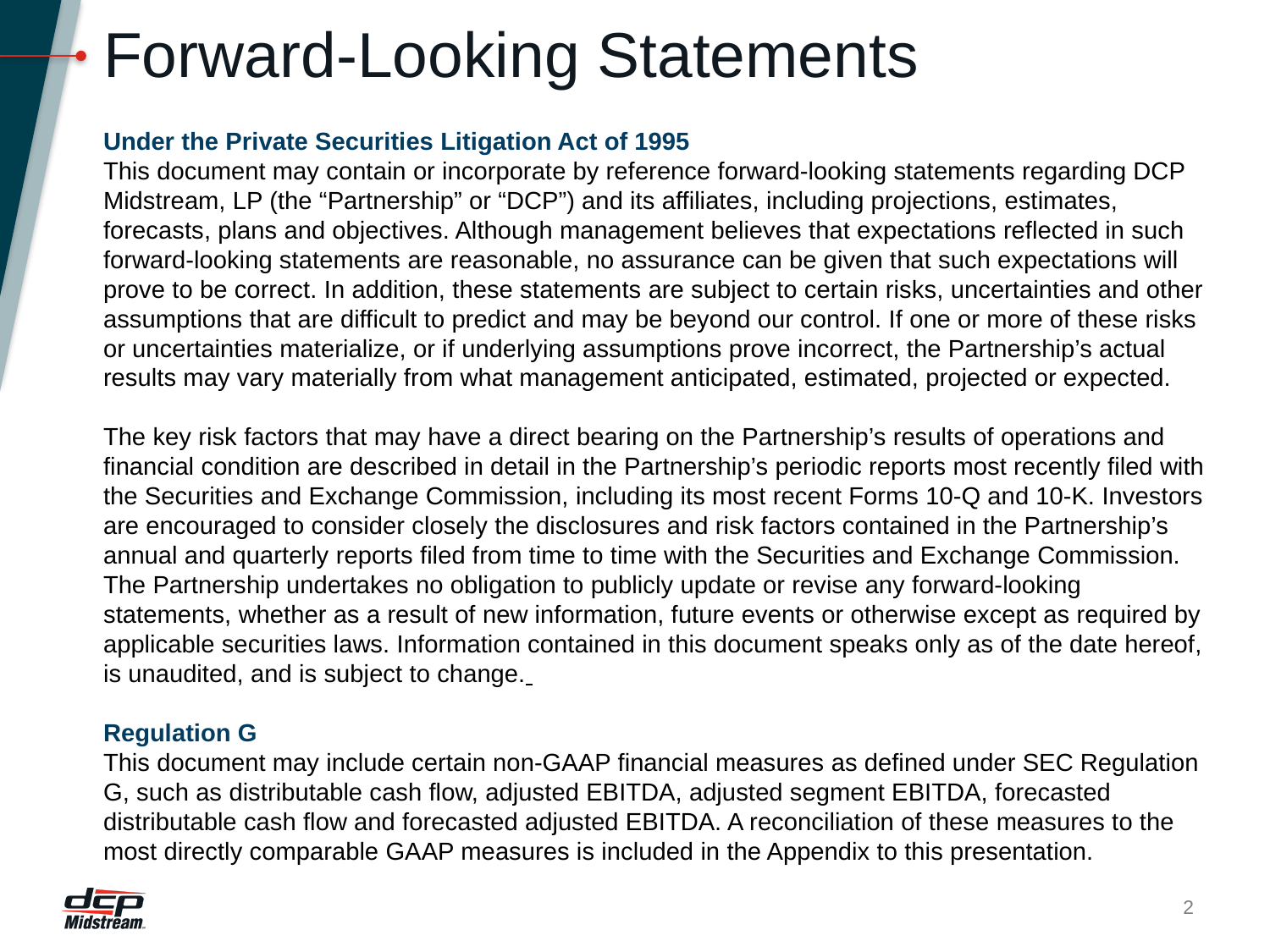

# Forward-Looking Statements
Under the Private Securities Litigation Act of 1995
This document may contain or incorporate by reference forward-looking statements regarding DCP Midstream, LP (the “Partnership” or “DCP”) and its affiliates, including projections, estimates, forecasts, plans and objectives. Although management believes that expectations reflected in such forward-looking statements are reasonable, no assurance can be given that such expectations will prove to be correct. In addition, these statements are subject to certain risks, uncertainties and other assumptions that are difficult to predict and may be beyond our control. If one or more of these risks or uncertainties materialize, or if underlying assumptions prove incorrect, the Partnership’s actual results may vary materially from what management anticipated, estimated, projected or expected.

The key risk factors that may have a direct bearing on the Partnership’s results of operations and financial condition are described in detail in the Partnership’s periodic reports most recently filed with the Securities and Exchange Commission, including its most recent Forms 10-Q and 10-K. Investors are encouraged to consider closely the disclosures and risk factors contained in the Partnership’s annual and quarterly reports filed from time to time with the Securities and Exchange Commission. The Partnership undertakes no obligation to publicly update or revise any forward-looking statements, whether as a result of new information, future events or otherwise except as required by applicable securities laws. Information contained in this document speaks only as of the date hereof, is unaudited, and is subject to change.

Regulation G
This document may include certain non-GAAP financial measures as defined under SEC Regulation G, such as distributable cash flow, adjusted EBITDA, adjusted segment EBITDA, forecasted distributable cash flow and forecasted adjusted EBITDA. A reconciliation of these measures to the most directly comparable GAAP measures is included in the Appendix to this presentation.

2